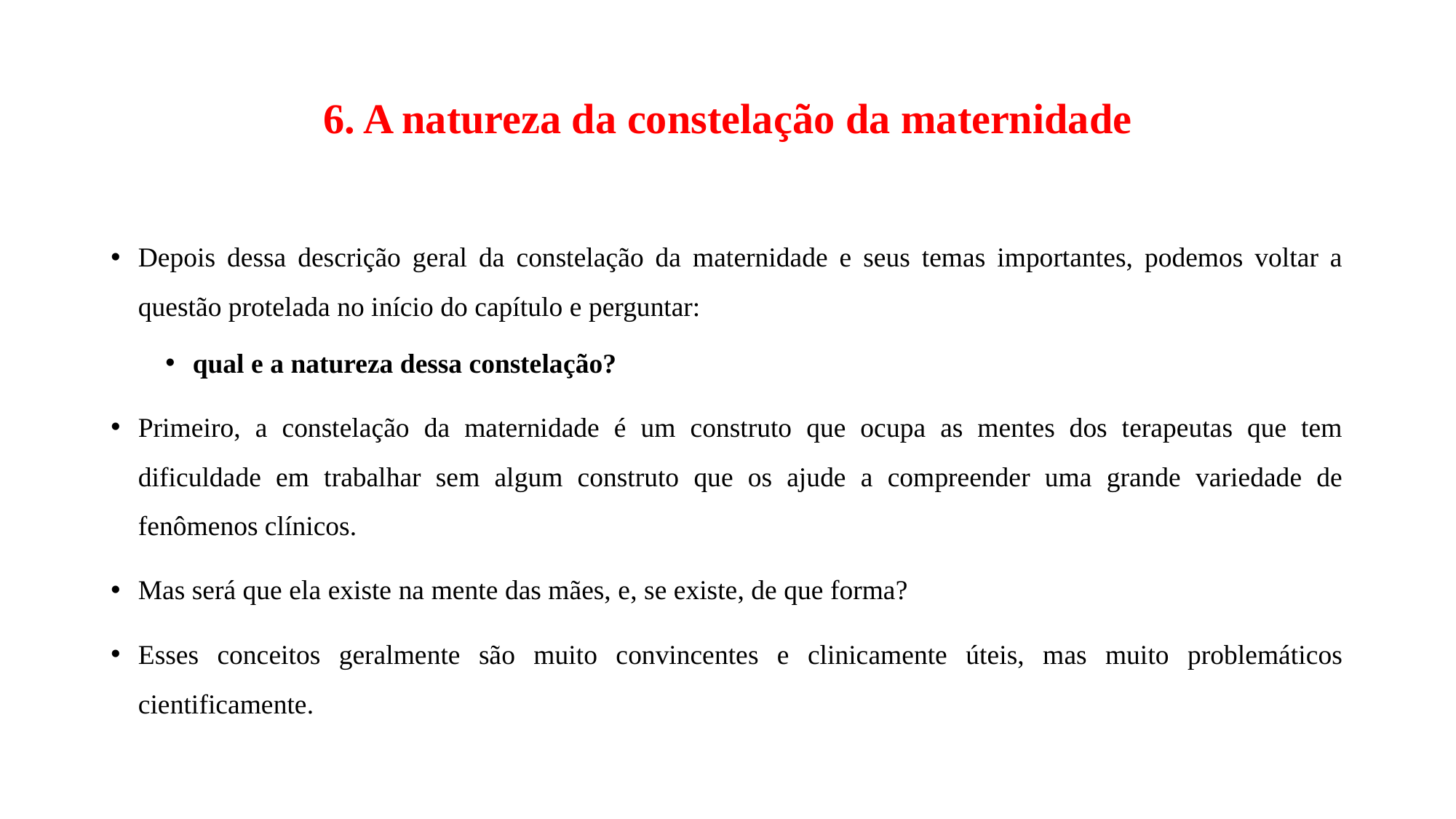

# 6. A natureza da constelação da maternidade
Depois dessa descrição geral da constelação da maternidade e seus temas importantes, podemos voltar a questão protelada no início do capítulo e perguntar:
qual e a natureza dessa constelação?
Primeiro, a constelação da maternidade é um construto que ocupa as mentes dos terapeutas que tem dificuldade em trabalhar sem algum construto que os ajude a compreender uma grande variedade de fenômenos clínicos.
Mas será que ela existe na mente das mães, e, se existe, de que forma?
Esses conceitos geralmente são muito convincentes e clinicamente úteis, mas muito problemáticos cientificamente.